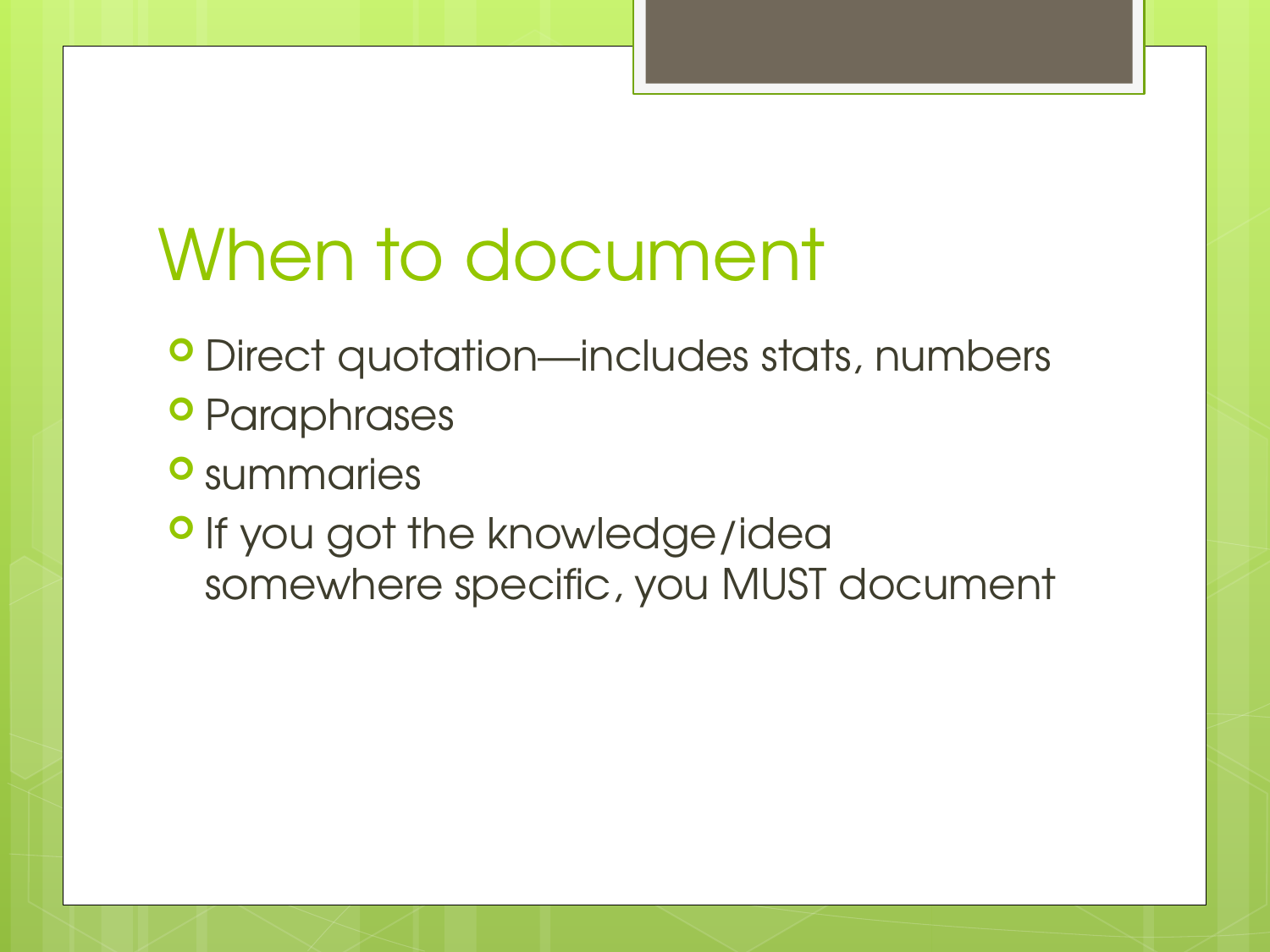

# When to document
Direct quotation—includes stats, numbers
Paraphrases
summaries
If you got the knowledge/idea somewhere specific, you MUST document